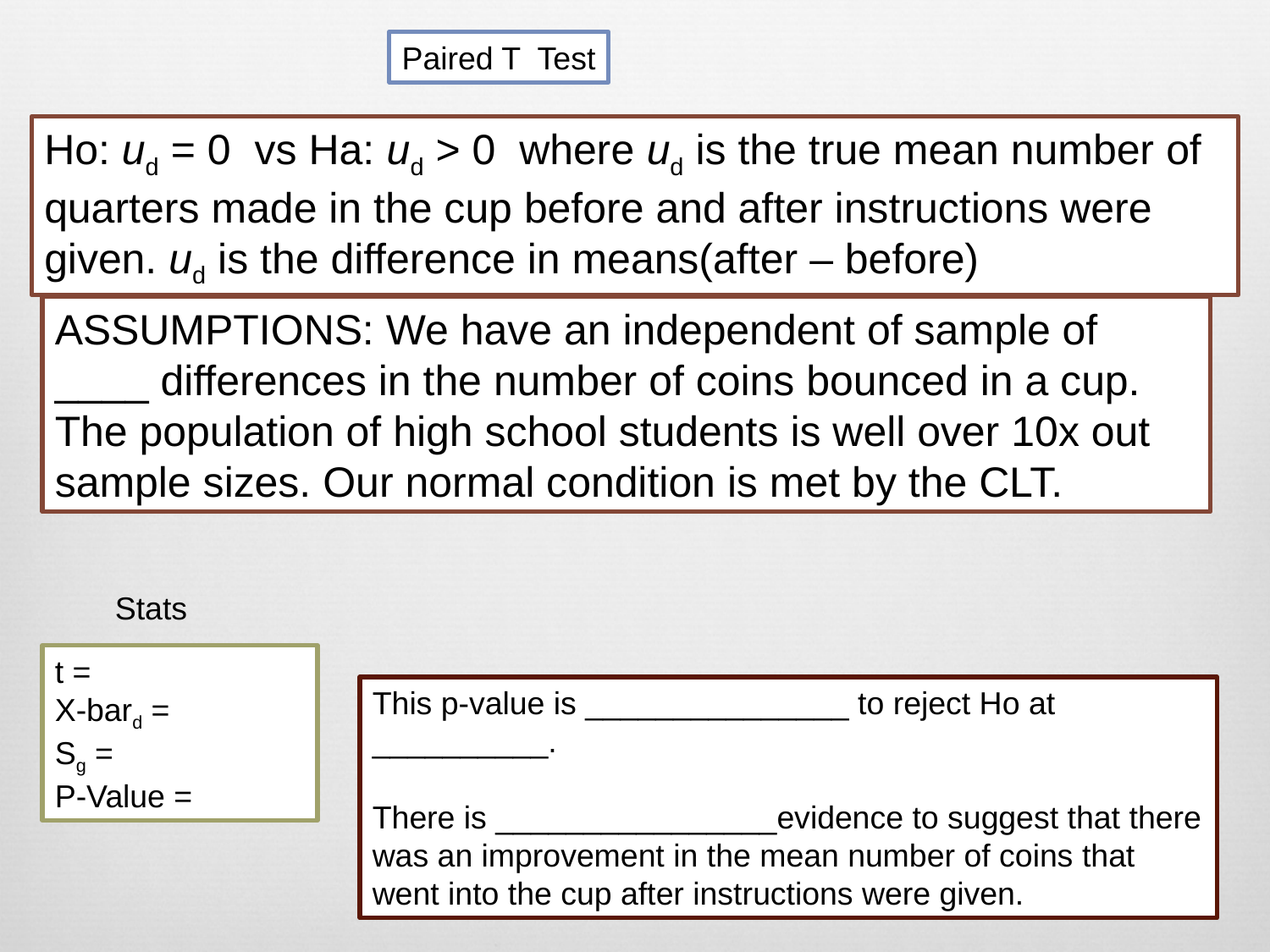

Paired T  Test
Ho: ud = 0  vs Ha: ud > 0  where ud is the true mean number of quarters made in the cup before and after instructions were given. ud is the difference in means(after – before)
ASSUMPTIONS: We have an independent of sample of ____ differences in the number of coins bounced in a cup. The population of high school students is well over 10x out sample sizes. Our normal condition is met by the CLT.
Stats
t =
X-bard =
Sg =
P-Value =
This p-value is _______________ to reject Ho at __________.

There is ________________evidence to suggest that there was an improvement in the mean number of coins that went into the cup after instructions were given.